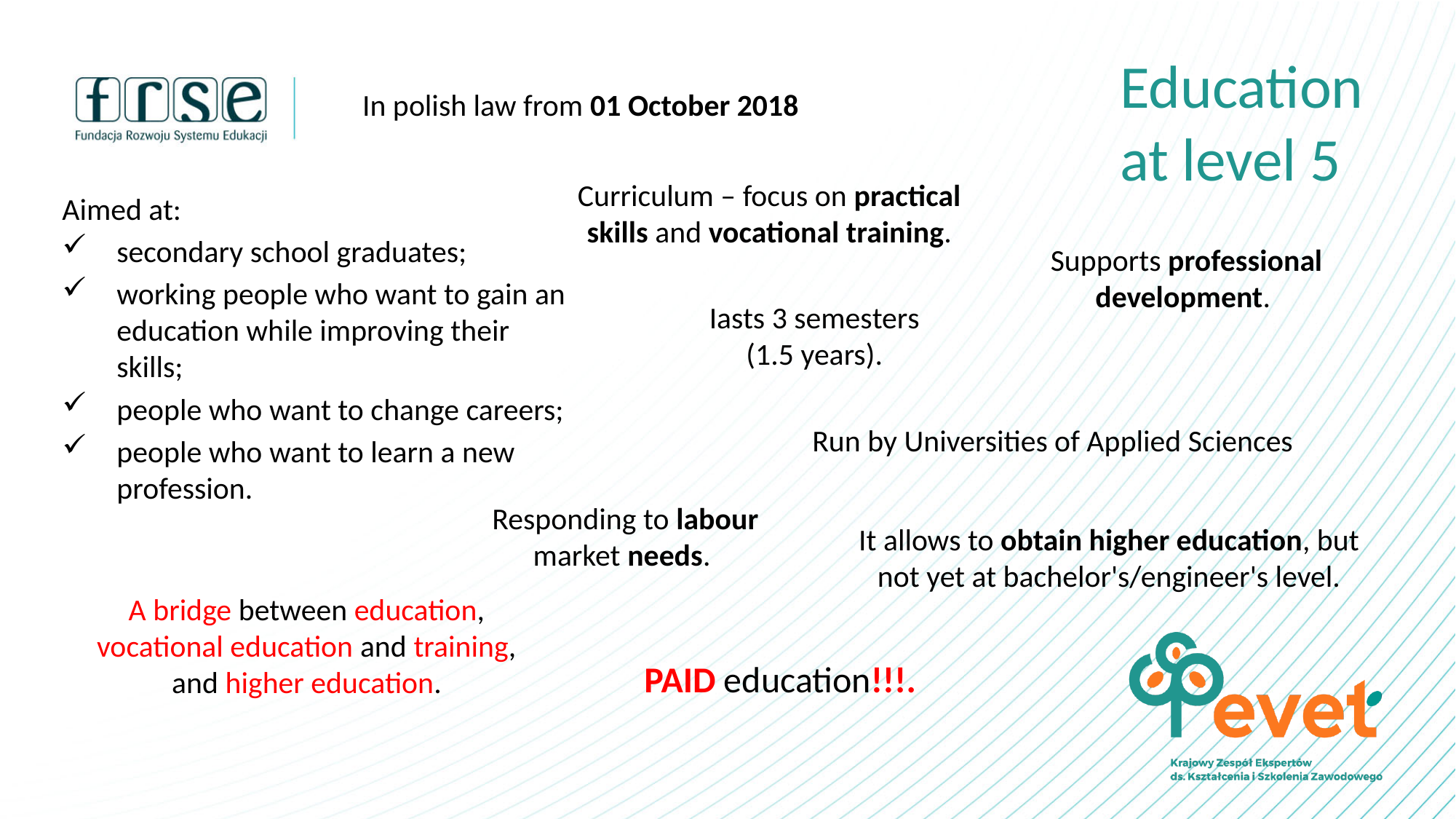

Education at level 5
In polish law from 01 October 2018
Curriculum – focus on practical skills and vocational training.
Aimed at:
secondary school graduates;
working people who want to gain an education while improving their skills;
people who want to change careers;
people who want to learn a new profession.

Supports professional development.
Iasts 3 semesters (1.5 years).
Run by Universities of Applied Sciences
Responding to labour market needs.
It allows to obtain higher education, but not yet at bachelor's/engineer's level.
A bridge between education, vocational education and training, and higher education.
PAID education!!!.